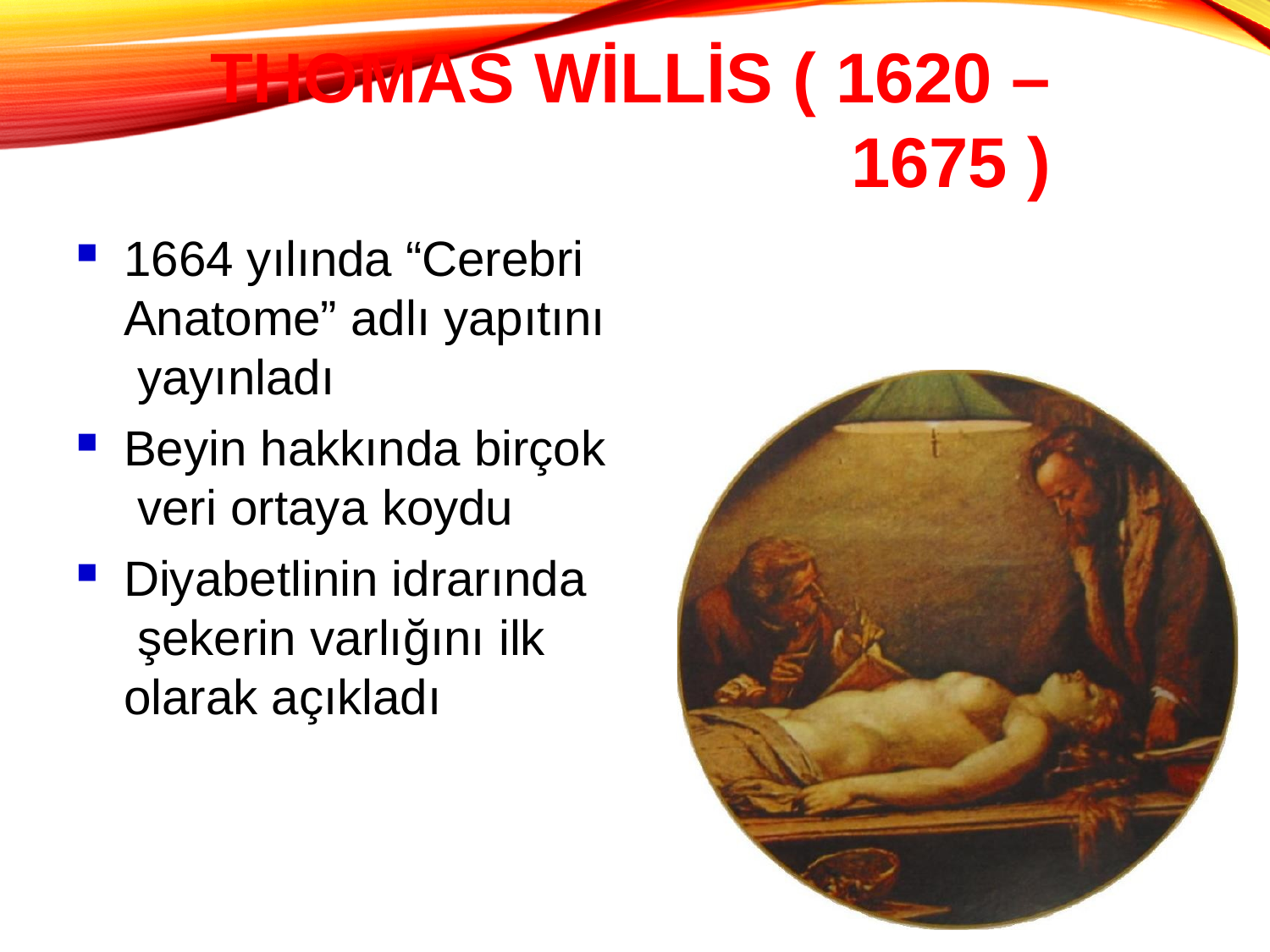

# Thomas Willis ( 1620 – 1675 )
1664 yılında “Cerebri  Anatome” adlı yapıtını  yayınladı
Beyin hakkında birçok  veri ortaya koydu
Diyabetlinin idrarında  şekerin varlığını ilk  olarak açıkladı